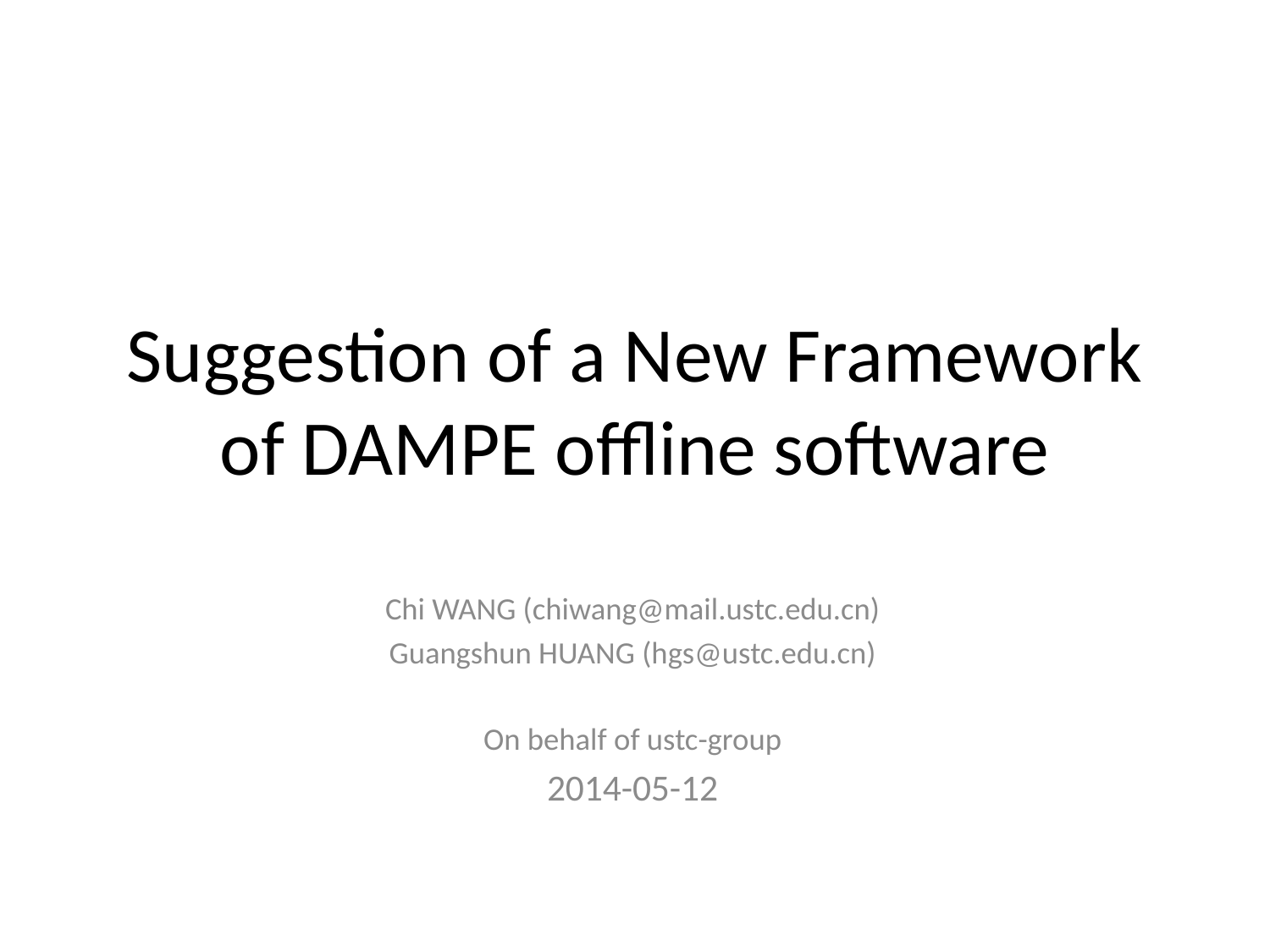

# Suggestion of a New Framework of DAMPE offline software

Chi WANG (chiwang@mail.ustc.edu.cn)
Guangshun HUANG (hgs@ustc.edu.cn)

On behalf of ustc-group
2014-05-12